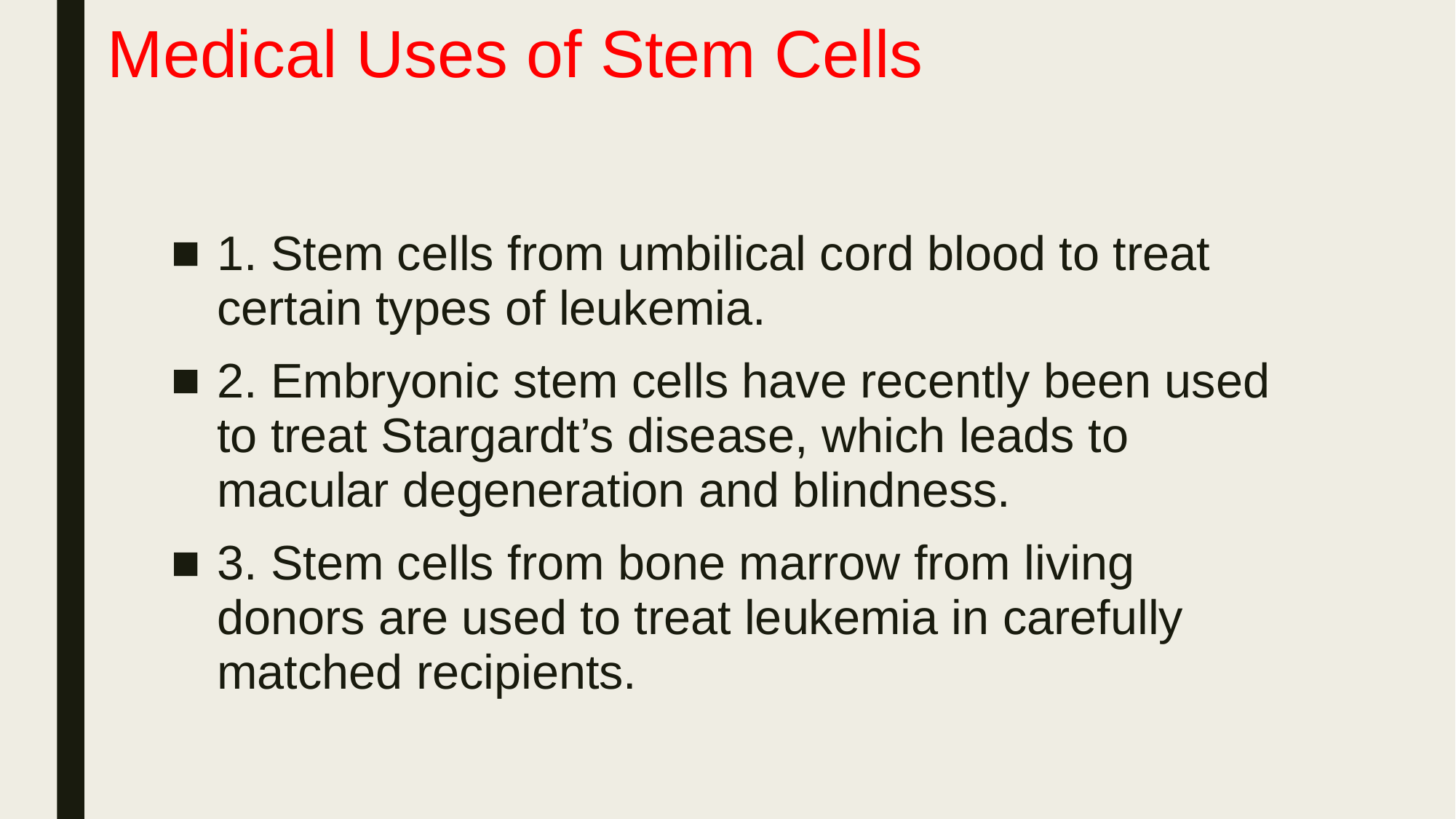

# Medical Uses of Stem Cells
1. Stem cells from umbilical cord blood to treat certain types of leukemia.
2. Embryonic stem cells have recently been used to treat Stargardt’s disease, which leads to macular degeneration and blindness.
3. Stem cells from bone marrow from living donors are used to treat leukemia in carefully matched recipients.